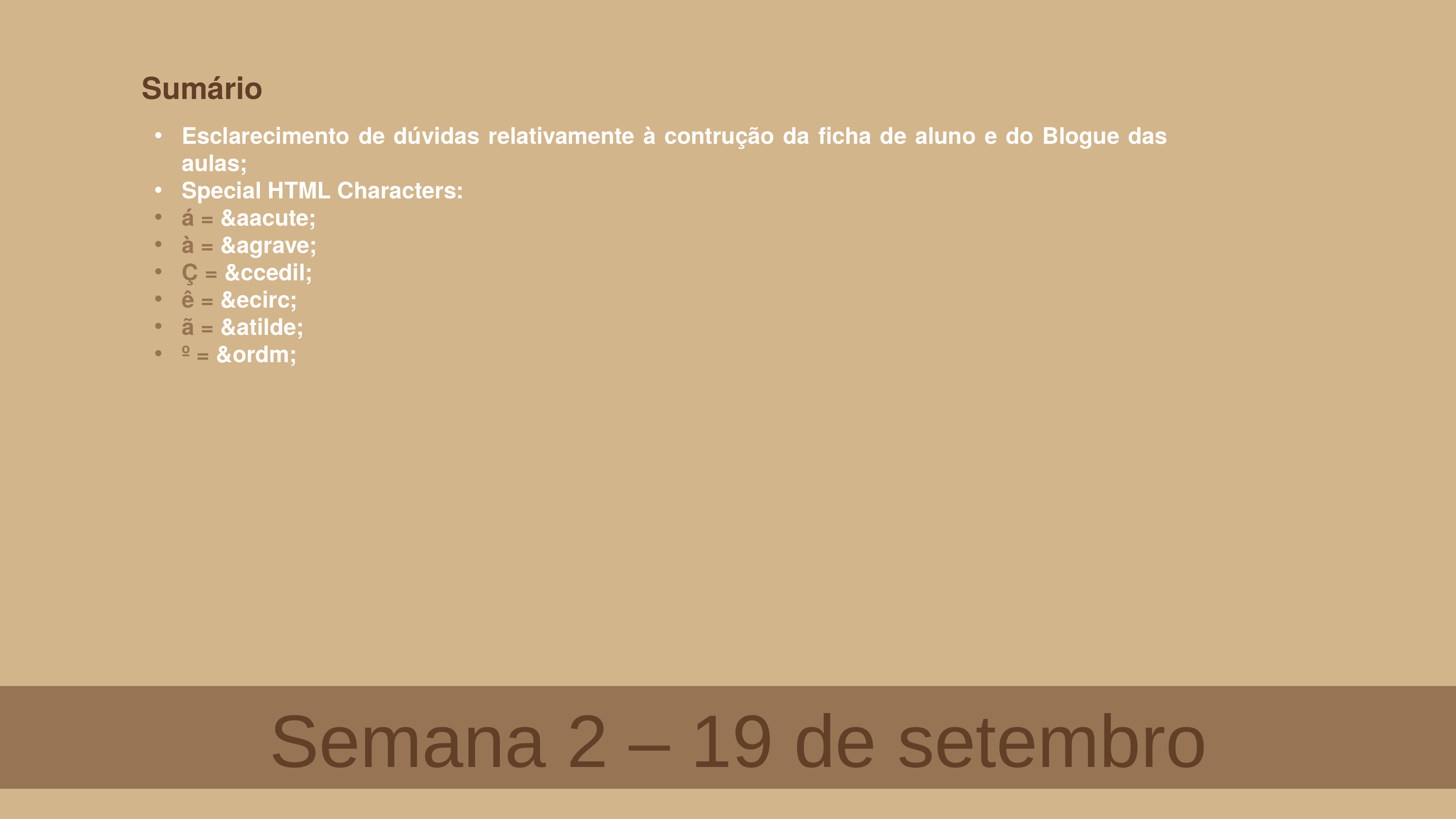

Sumário
Esclarecimento de dúvidas relativamente à contrução da ficha de aluno e do Blogue das aulas;
Special HTML Characters:
á = &aacute;
à = &agrave;
Ç = &ccedil;
ê = &ecirc;
ã = &atilde;
º = &ordm;

 Semana 2 – 19 de setembro